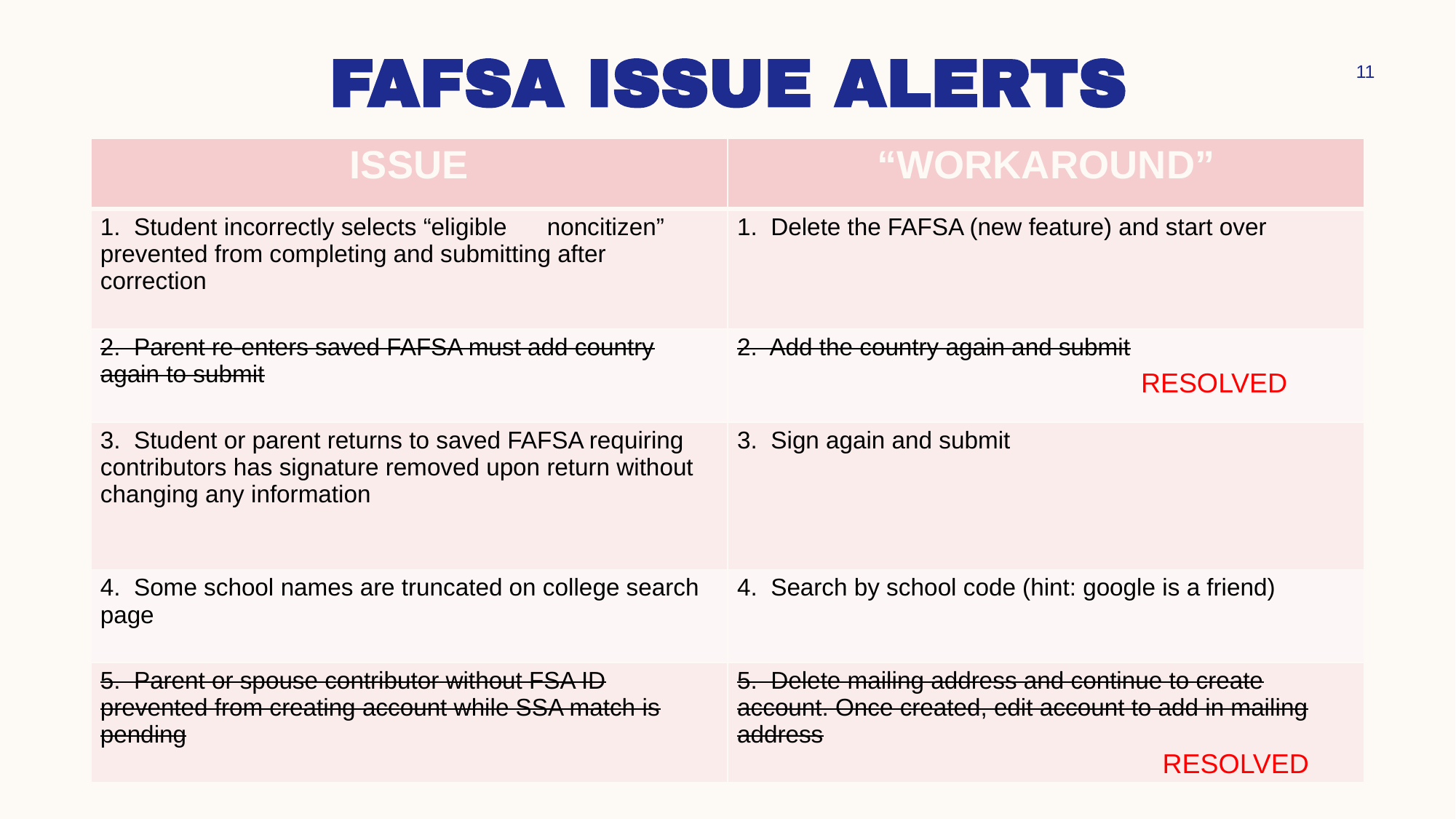

# FAFSA Issue Alerts
11
| ISSUE | “WORKAROUND” |
| --- | --- |
| 1. Student incorrectly selects “eligible noncitizen” prevented from completing and submitting after correction | 1. Delete the FAFSA (new feature) and start over |
| 2. Parent re-enters saved FAFSA must add country again to submit | 2. Add the country again and submit |
| 3. Student or parent returns to saved FAFSA requiring contributors has signature removed upon return without changing any information | 3. Sign again and submit |
| 4. Some school names are truncated on college search page | 4. Search by school code (hint: google is a friend) |
| 5. Parent or spouse contributor without FSA ID prevented from creating account while SSA match is pending | 5. Delete mailing address and continue to create account. Once created, edit account to add in mailing address |
RESOLVED
RESOLVED